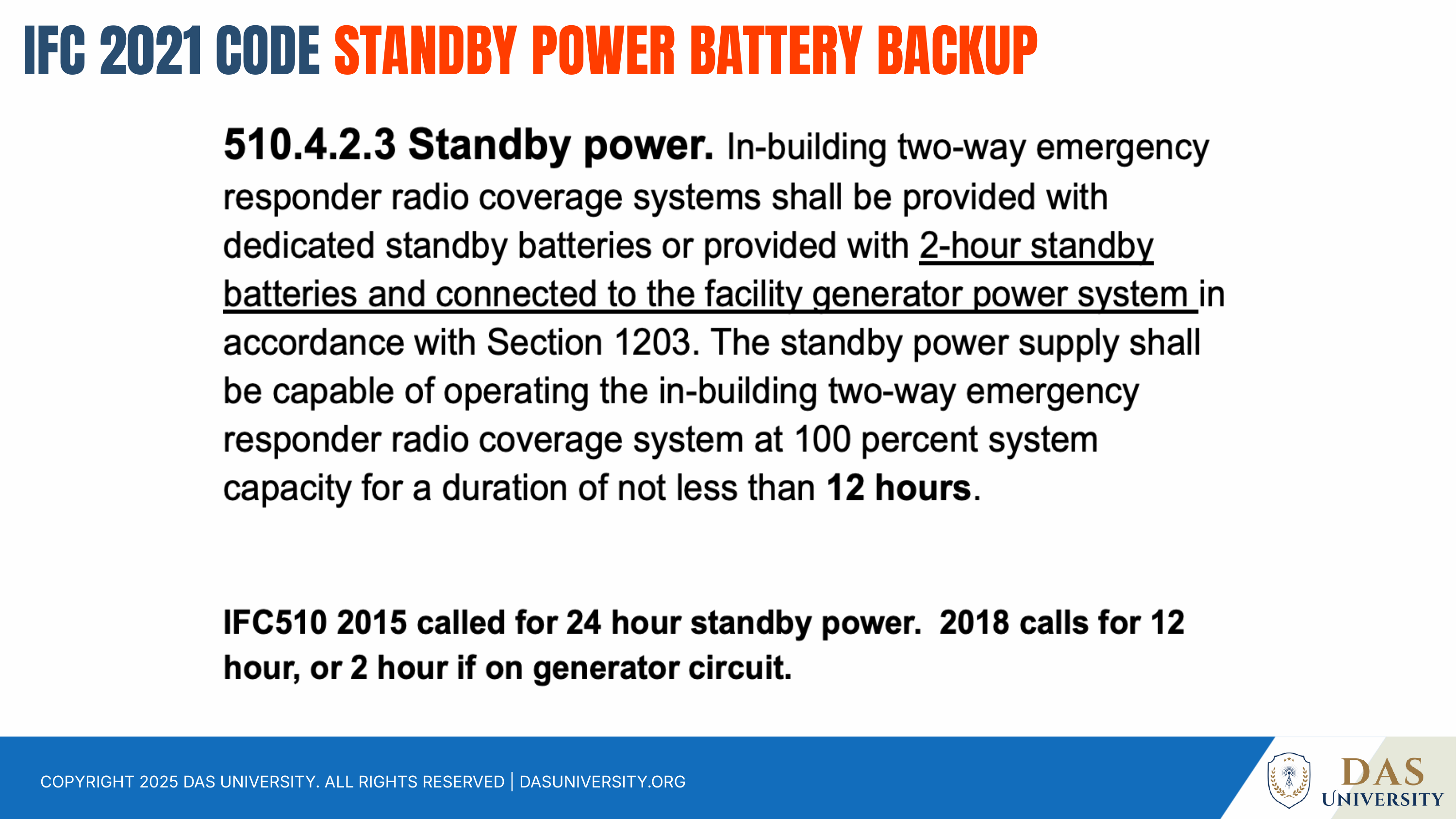

IFC 2021 CODE STANDBY POWER BATTERY BACKUP

COPYRIGHT 2025 DAS UNIVERSITY. ALL RIGHTS RESERVED | DASUNIVERSITY.ORG